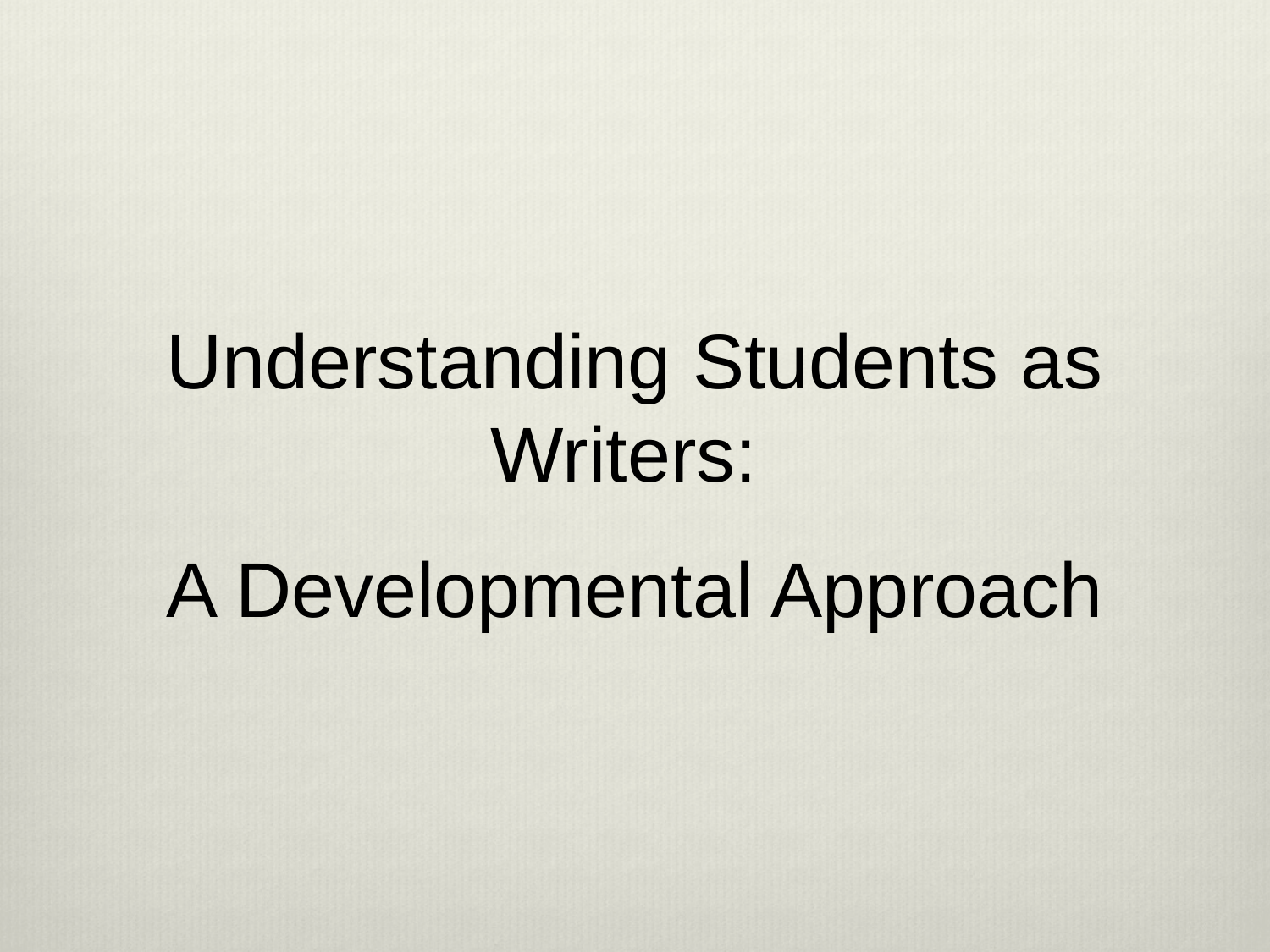

Understanding Students as Writers:
A Developmental Approach